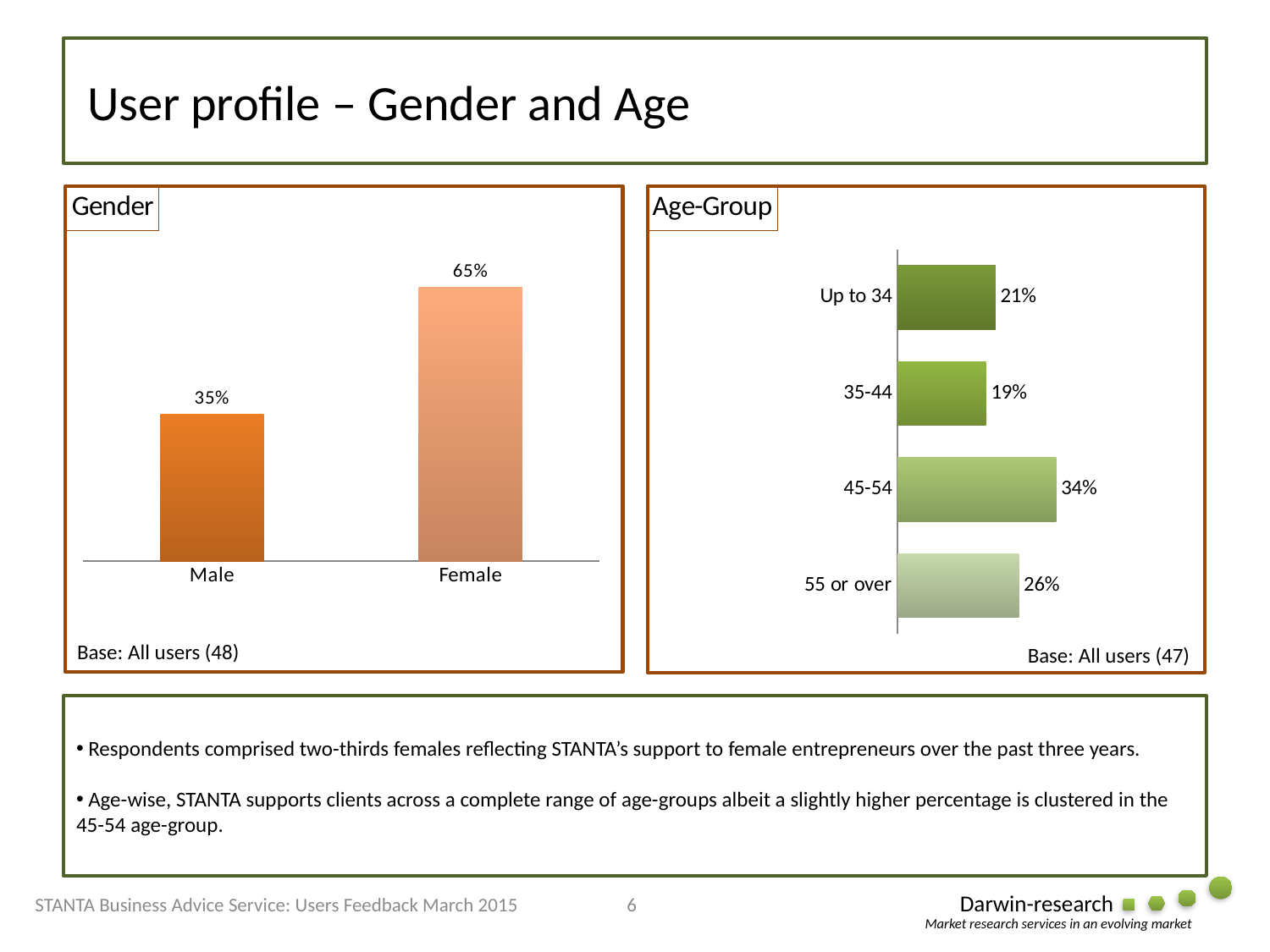

# User profile – Gender and Age

### Chart: Gender

| Category | Male |
|---|---|
| Male | 0.35000000000000003 |
| Female | 0.6500000000000001 |

### Chart: Age-Group

| Category | Series 1 |
|---|---|
| Up to 34 | 0.21000000000000002 |
| 35-44 | 0.19 |
| 45-54 | 0.34 |
| 55 or over | 0.26 |
Base: All users (48)
Base: All users (47)
 Respondents comprised two-thirds females reflecting STANTA’s support to female entrepreneurs over the past three years.

 Age-wise, STANTA supports clients across a complete range of age-groups albeit a slightly higher percentage is clustered in the 45-54 age-group.
STANTA Business Advice Service: Users Feedback March 2015
6